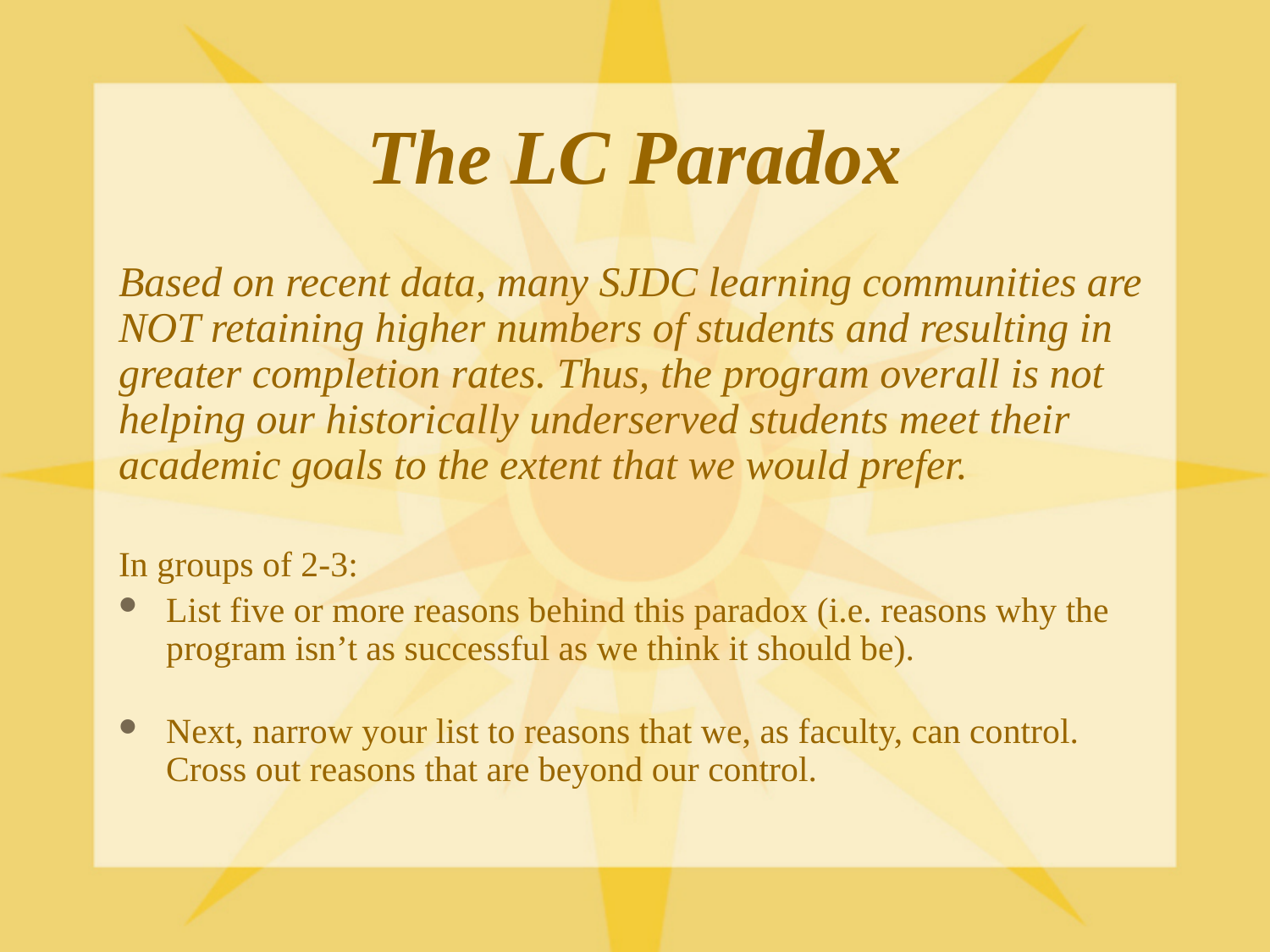

# The LC Paradox
Based on recent data, many SJDC learning communities are NOT retaining higher numbers of students and resulting in greater completion rates. Thus, the program overall is not helping our historically underserved students meet their academic goals to the extent that we would prefer.
In groups of 2-3:
List five or more reasons behind this paradox (i.e. reasons why the program isn’t as successful as we think it should be).
Next, narrow your list to reasons that we, as faculty, can control. Cross out reasons that are beyond our control.